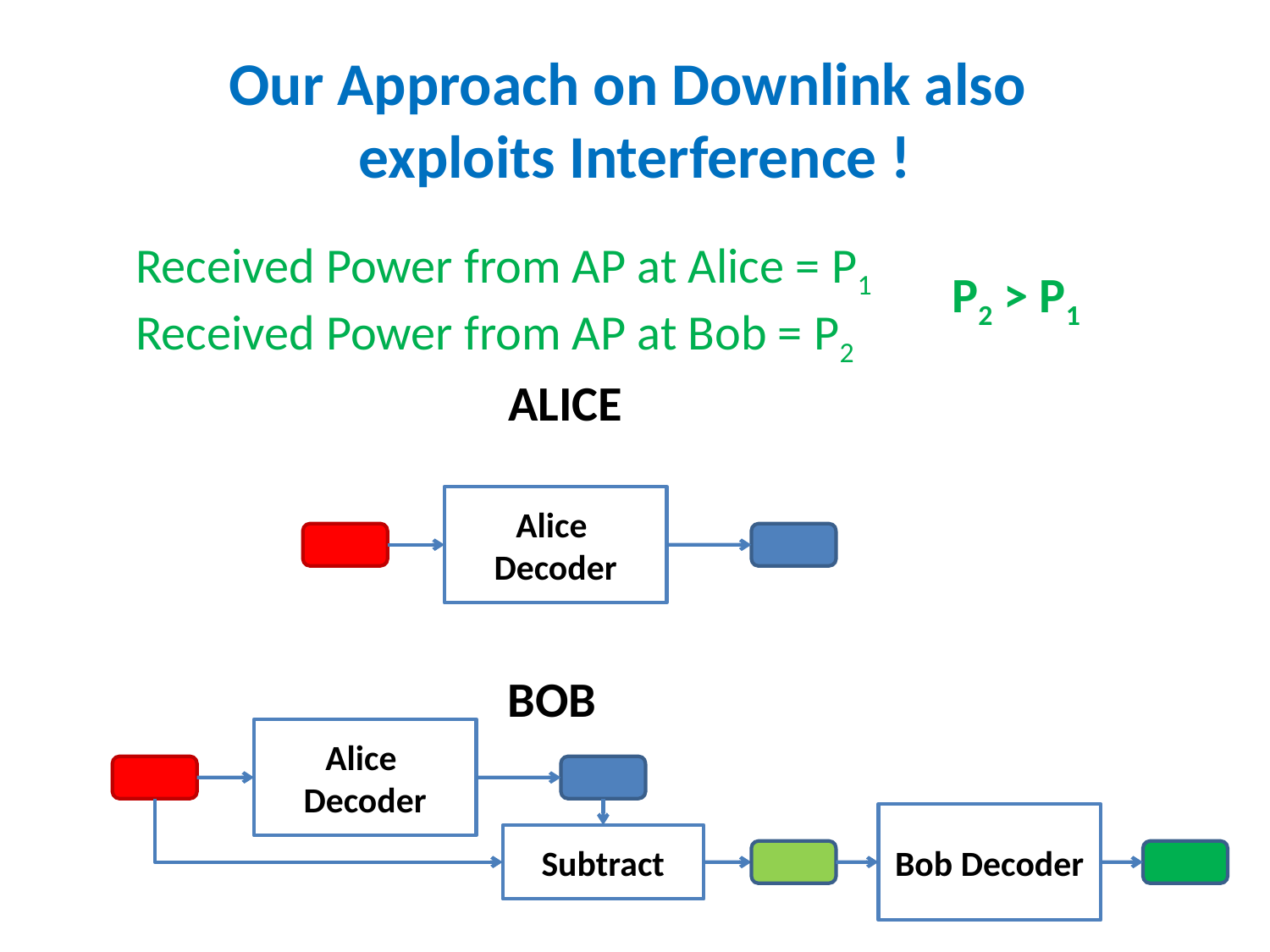

# Our Approach on Downlink also exploits Interference !
Received Power from AP at Alice = P1
Received Power from AP at Bob = P2
P2 > P1
ALICE
Alice  Decoder

BOB
Alice  Decoder

Bob Decoder
Subtract